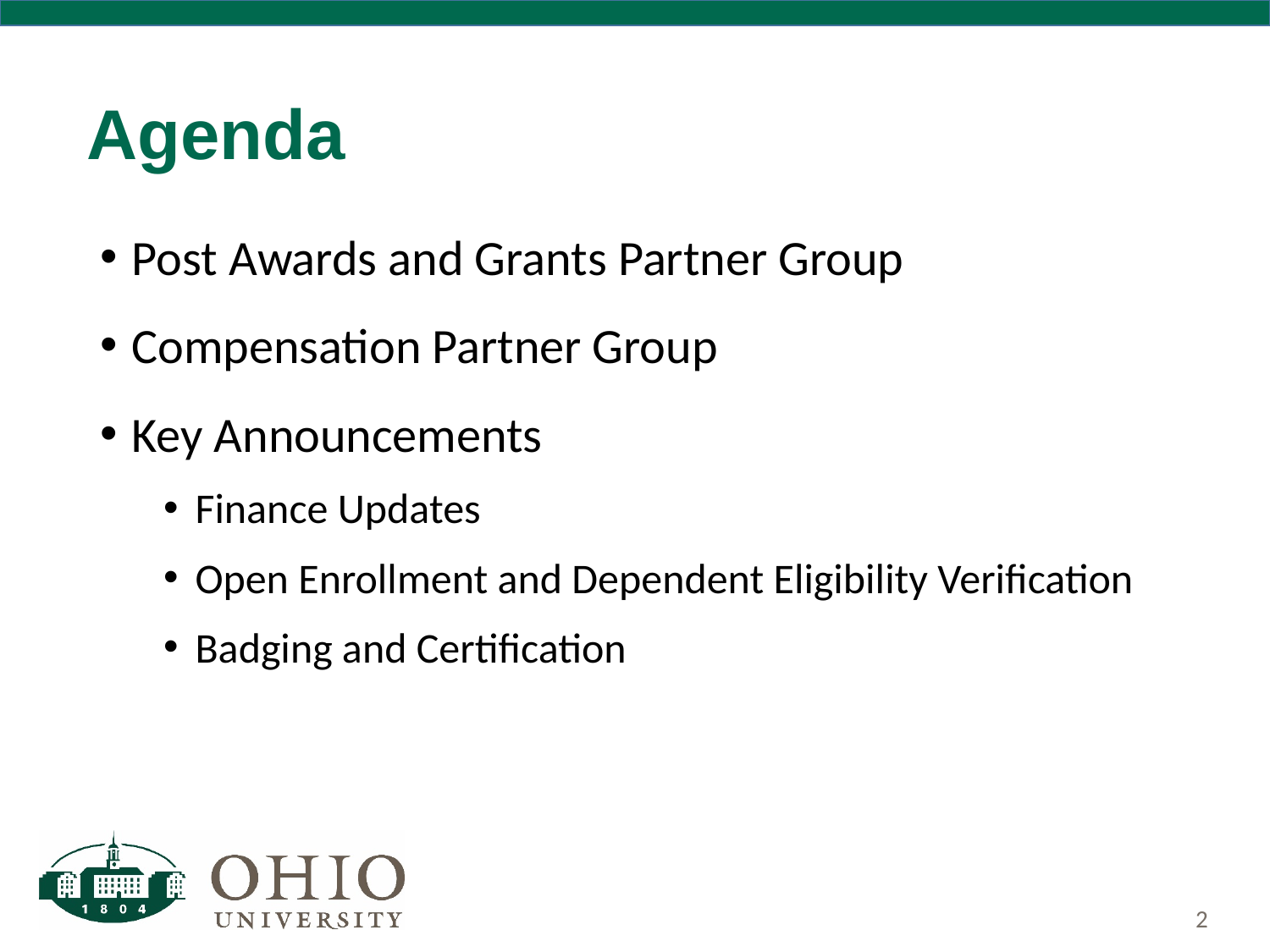

# Agenda
Post Awards and Grants Partner Group
Compensation Partner Group
Key Announcements
Finance Updates
Open Enrollment and Dependent Eligibility Verification
Badging and Certification